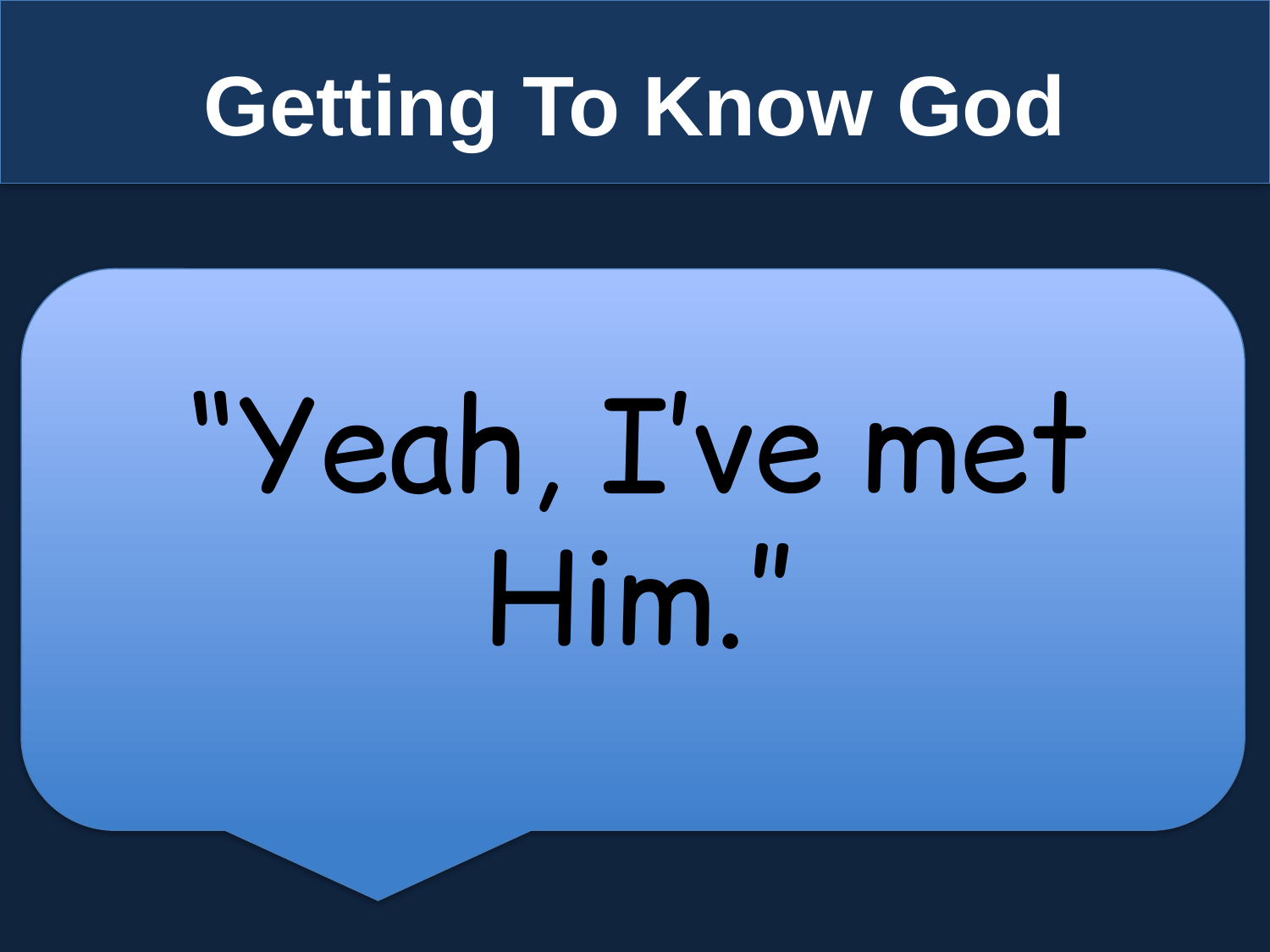

# Getting To Know God

“Yeah, I’ve met Him.”